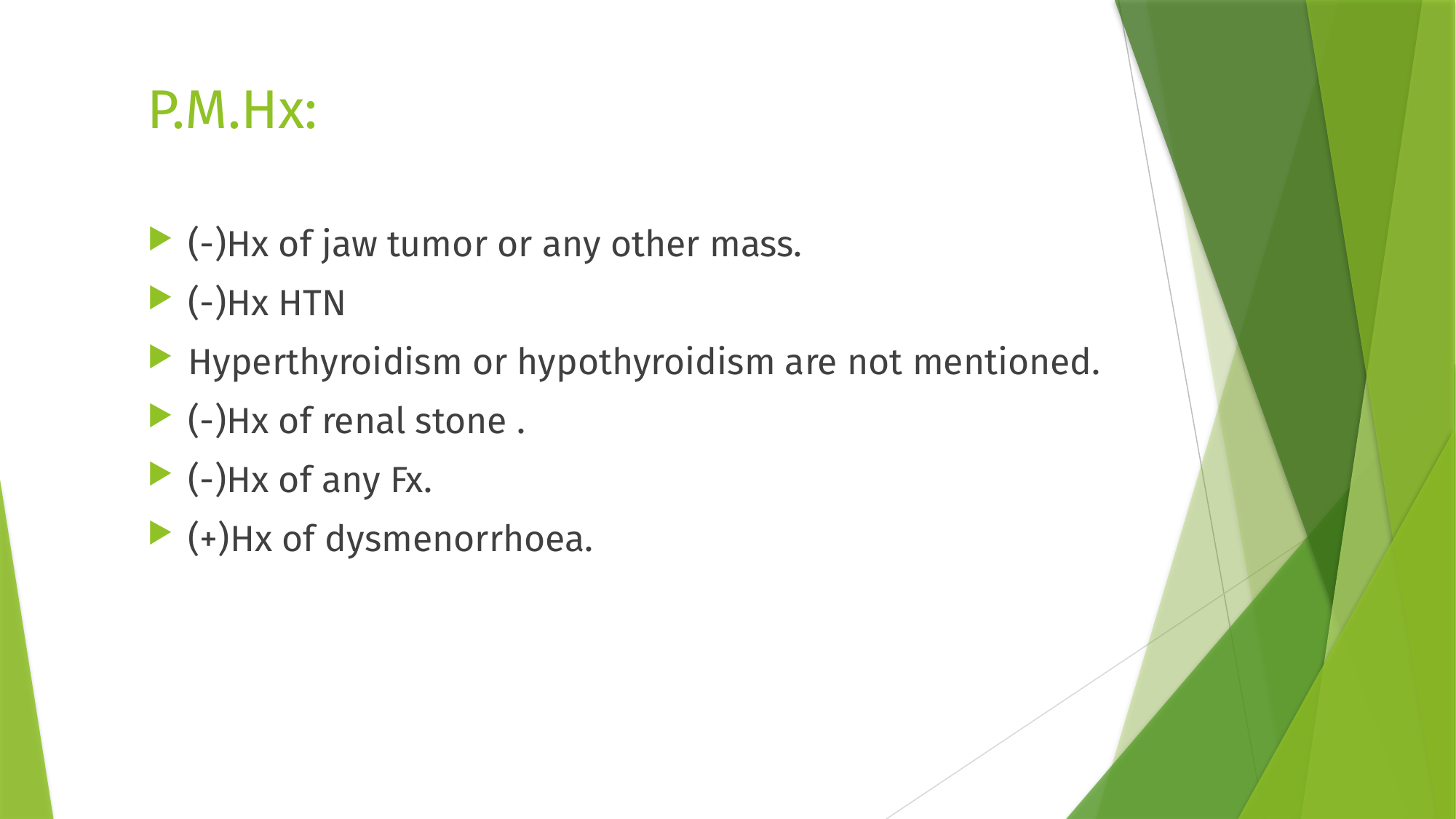

# P.M.Hx:
(-)Hx of jaw tumor or any other mass.
(-)Hx HTN
Hyperthyroidism or hypothyroidism are not mentioned.
(-)Hx of renal stone .
(-)Hx of any Fx.
(+)Hx of dysmenorrhoea.